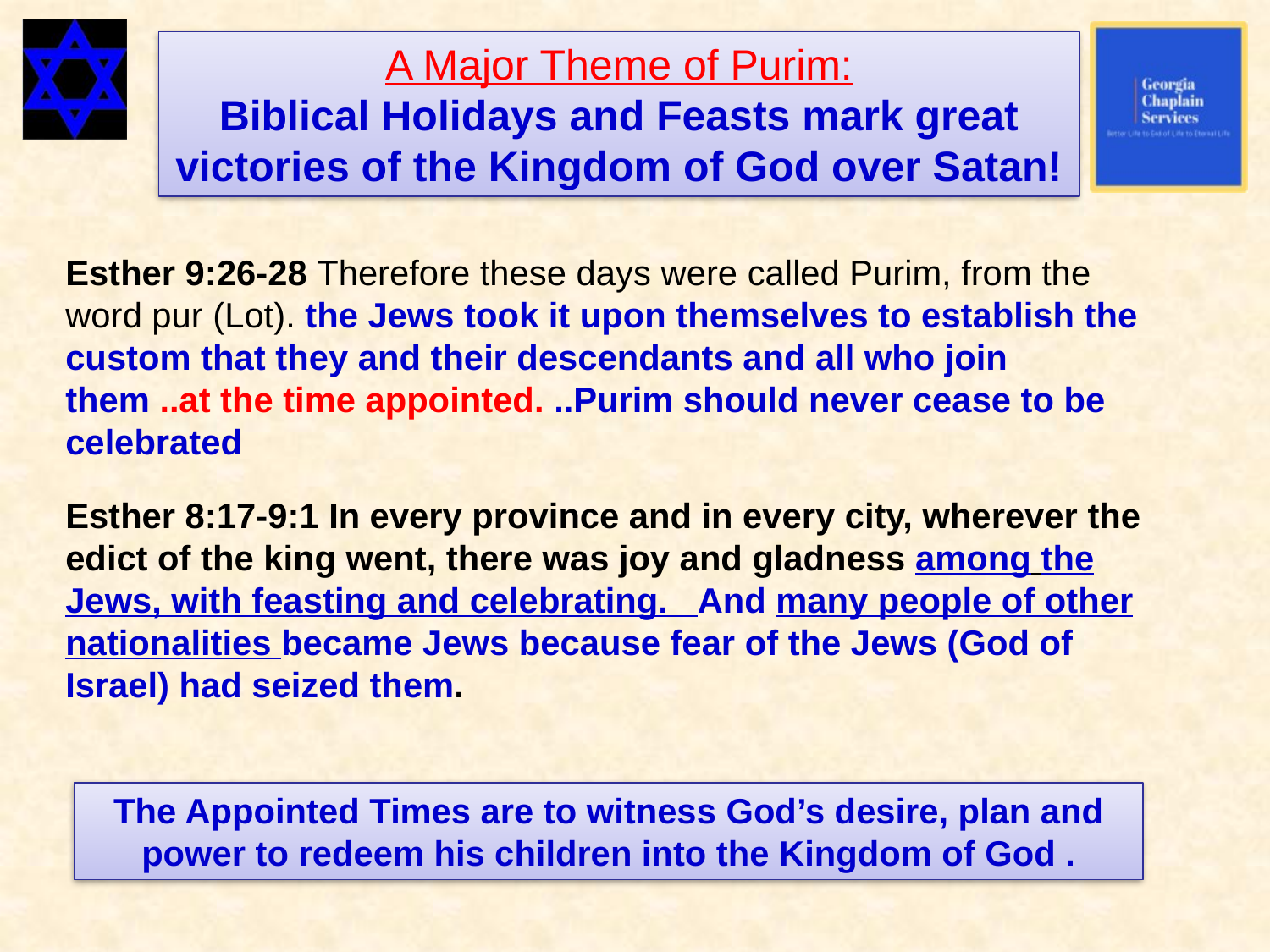

A Major Theme of Purim:
Biblical Holidays and Feasts mark great victories of the Kingdom of God over Satan!
Esther 9:26-28 Therefore these days were called Purim, from the word pur (Lot). the Jews took it upon themselves to establish the custom that they and their descendants and all who join them ..at the time appointed. ..Purim should never cease to be celebrated
Esther 8:17-9:1 In every province and in every city, wherever the edict of the king went, there was joy and gladness among the Jews, with feasting and celebrating.   And many people of other nationalities became Jews because fear of the Jews (God of Israel) had seized them.
The Appointed Times are to witness God’s desire, plan and power to redeem his children into the Kingdom of God .